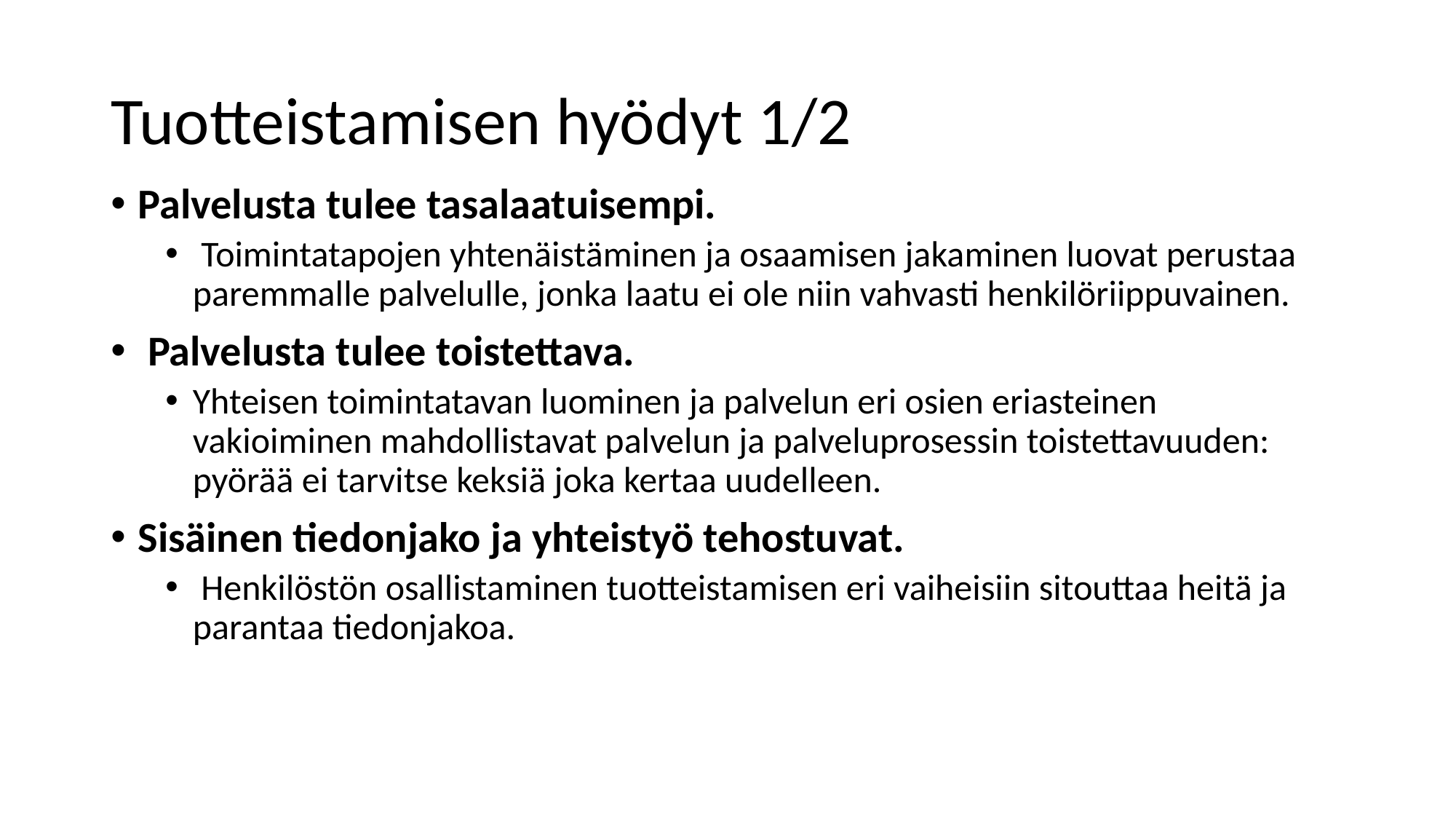

# Tuotteistamisen hyödyt 1/2
Palvelusta tulee tasalaatuisempi.
 Toimintatapojen yhtenäistäminen ja osaamisen jakaminen luovat perustaa paremmalle palvelulle, jonka laatu ei ole niin vahvasti henkilöriippuvainen.
 Palvelusta tulee toistettava.
Yhteisen toimintatavan luominen ja palvelun eri osien eriasteinen vakioiminen mahdollistavat palvelun ja palveluprosessin toistettavuuden: pyörää ei tarvitse keksiä joka kertaa uudelleen.
Sisäinen tiedonjako ja yhteistyö tehostuvat.
 Henkilöstön osallistaminen tuotteistamisen eri vaiheisiin sitouttaa heitä ja parantaa tiedonjakoa.